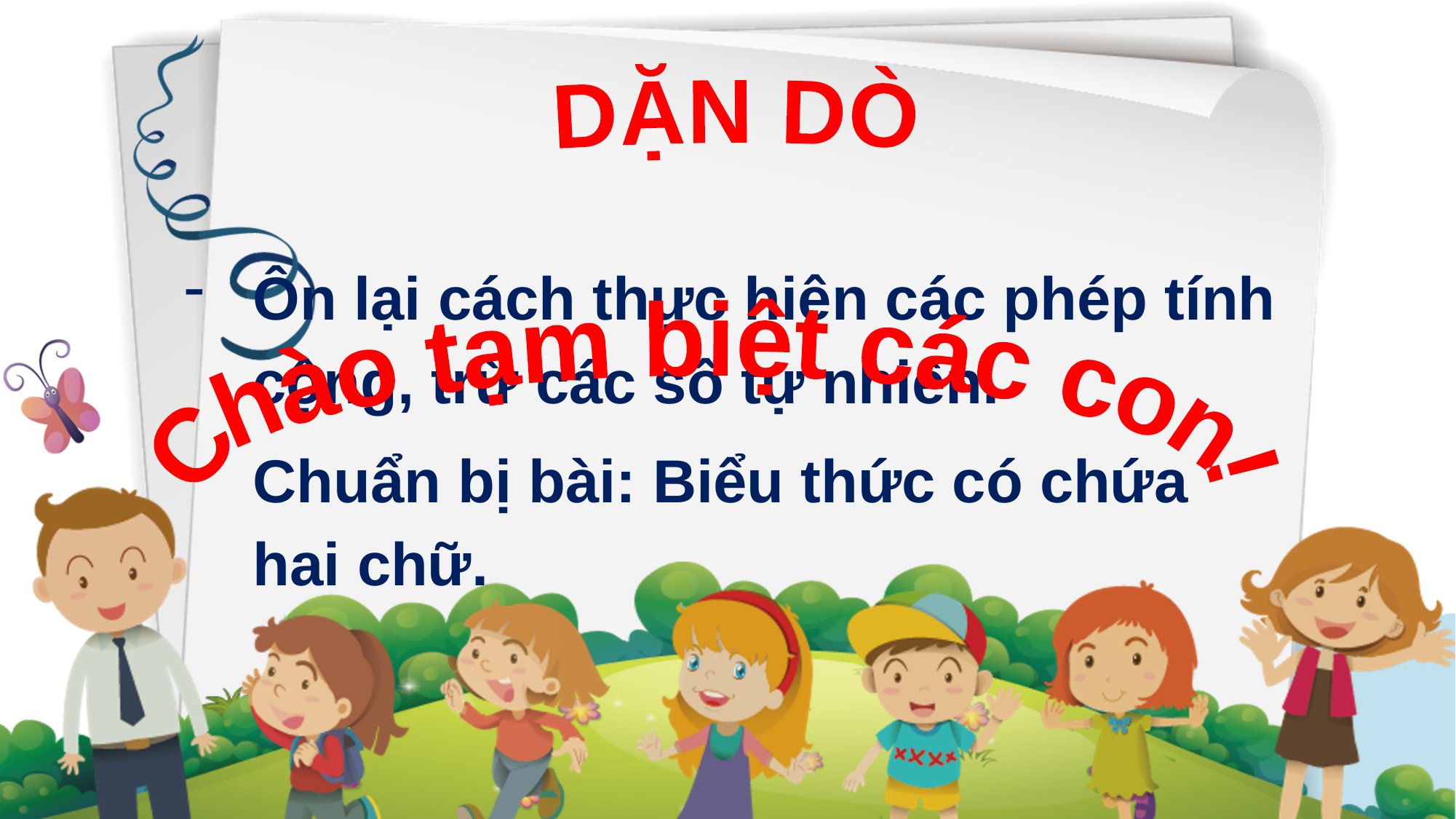

DẶN DÒ
Ôn lại cách thực hiện các phép tính cộng, trừ các số tự nhiên.
Chuẩn bị bài: Biểu thức có chứa hai chữ.
Chào tạm biệt các con!